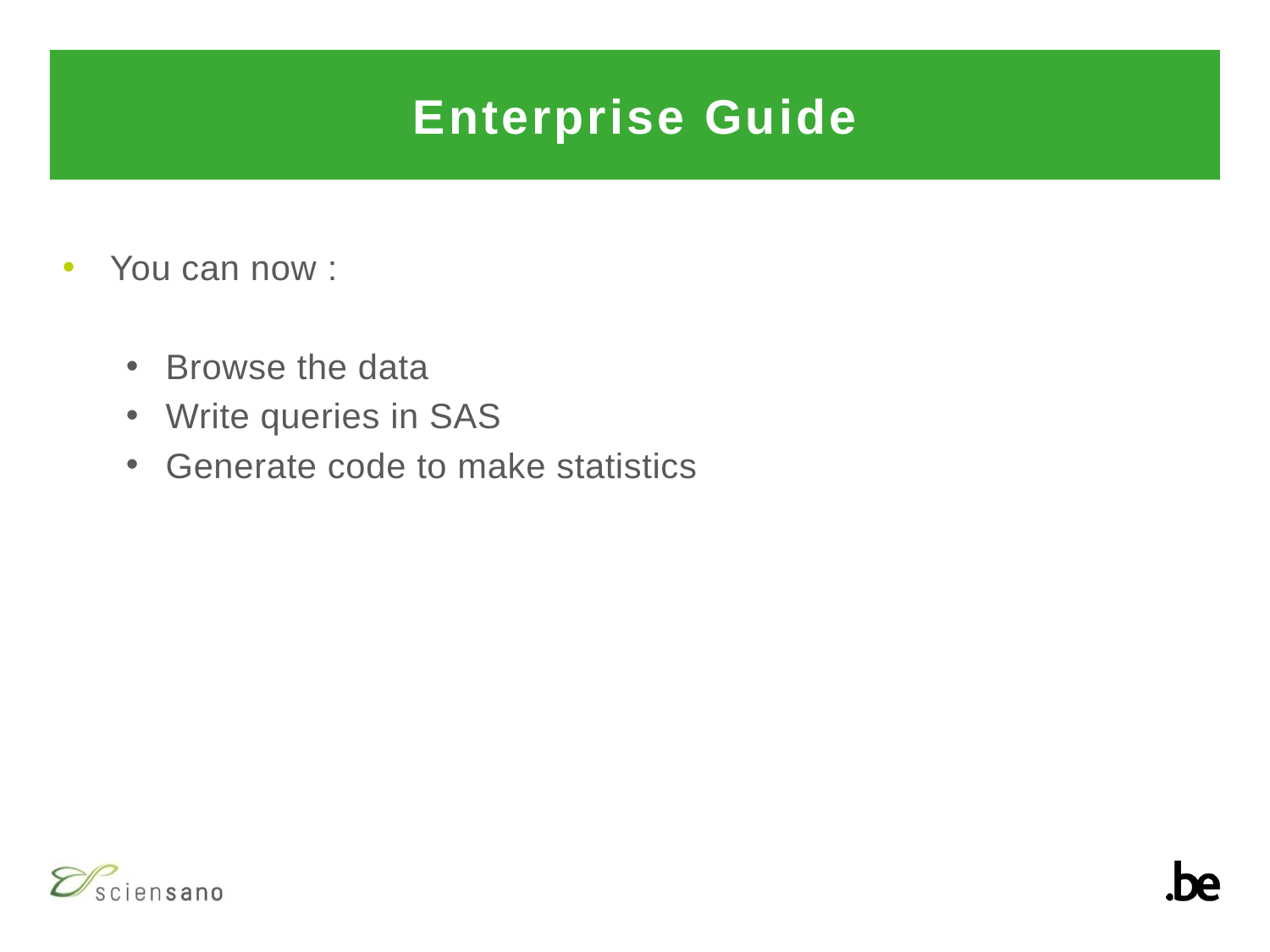

# Enterprise Guide

You can now :

Browse the data
Write queries in SAS
Generate code to make statistics